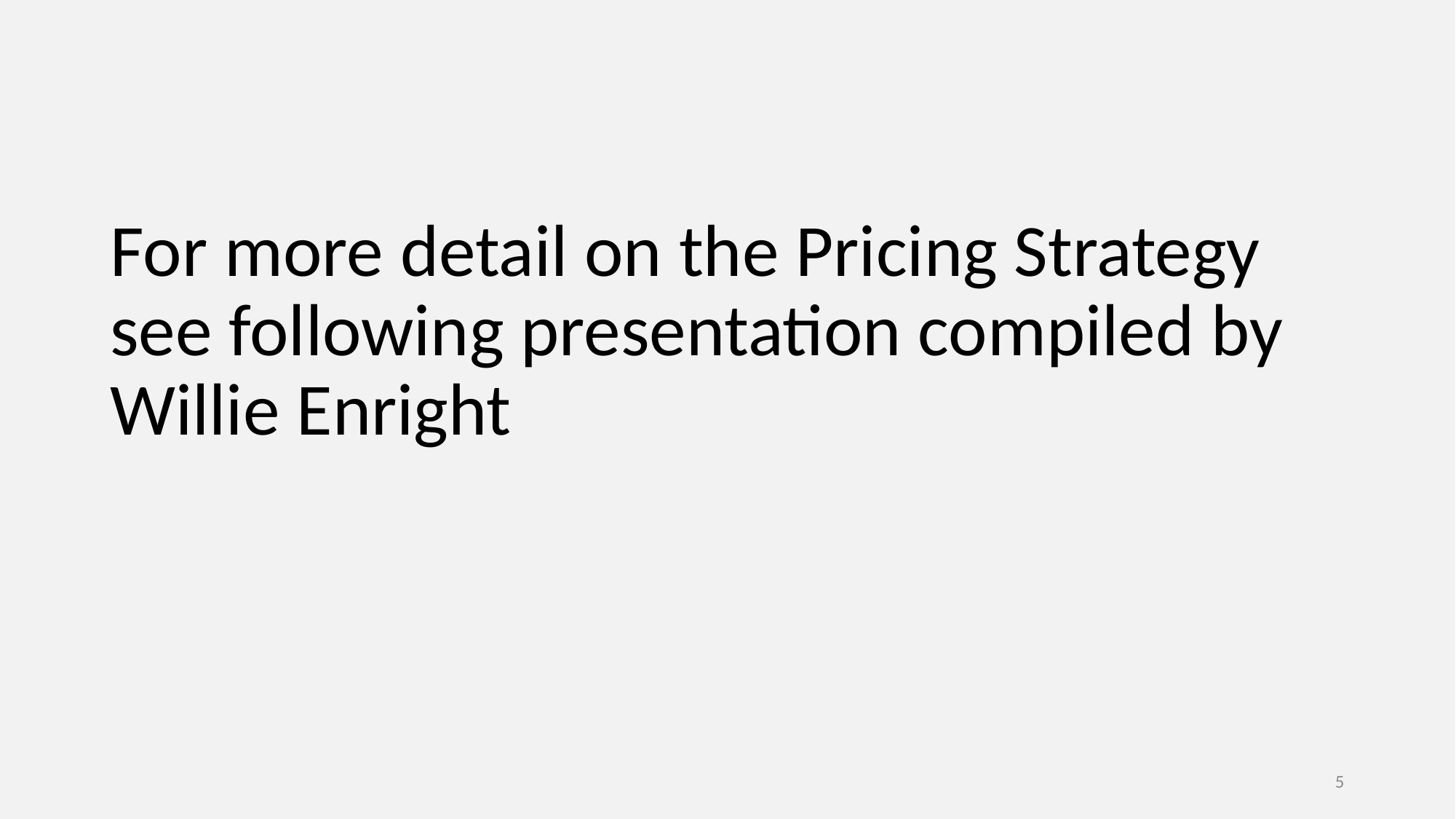

# For more detail on the Pricing Strategy see following presentation compiled by Willie Enright

5